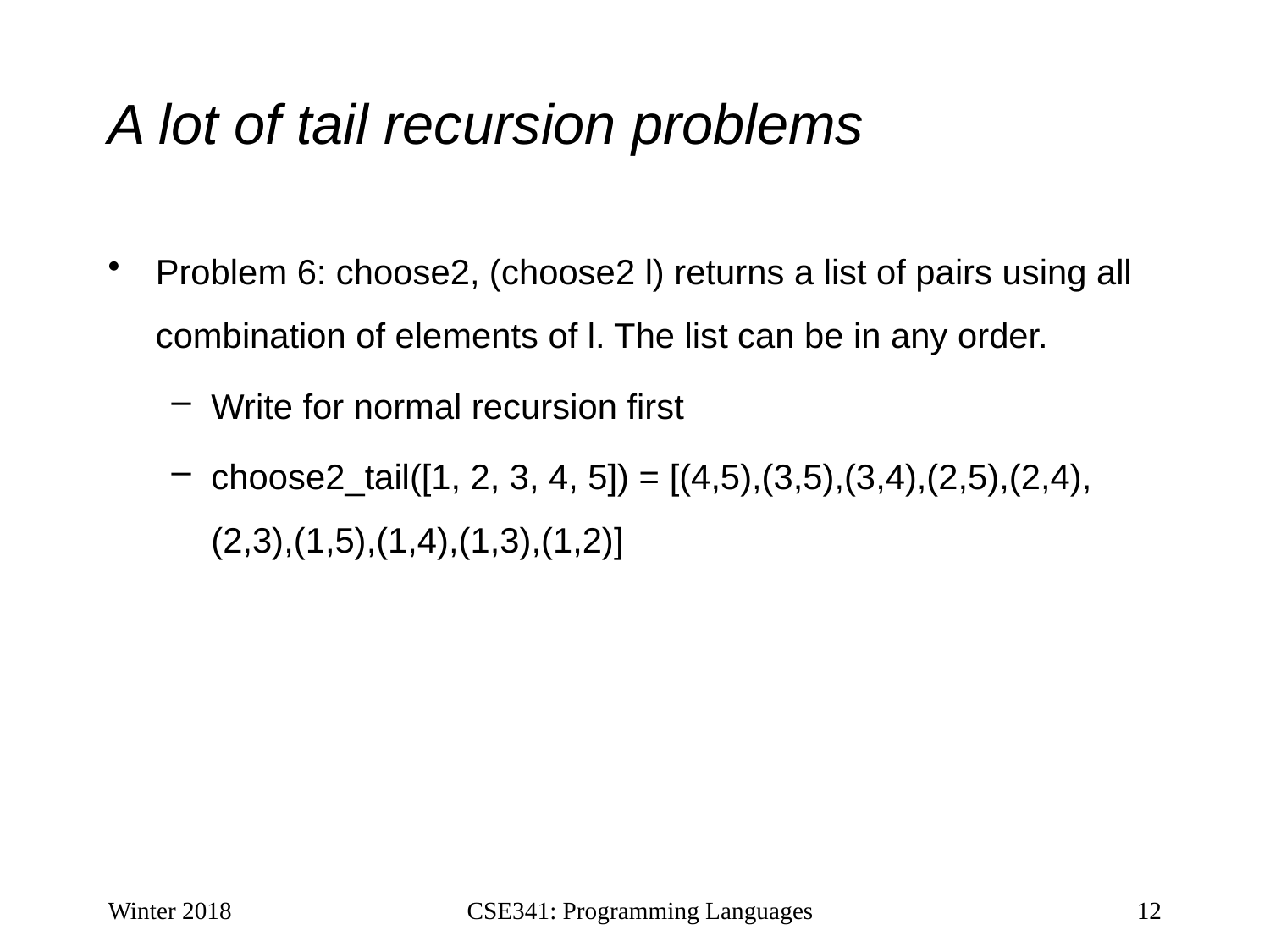

# A lot of tail recursion problems
Problem 6: choose2, (choose2 l) returns a list of pairs using all combination of elements of l. The list can be in any order.
Write for normal recursion first
choose2_tail([1, 2, 3, 4, 5]) = [(4,5),(3,5),(3,4),(2,5),(2,4),(2,3),(1,5),(1,4),(1,3),(1,2)]
Winter 2018
CSE341: Programming Languages
12